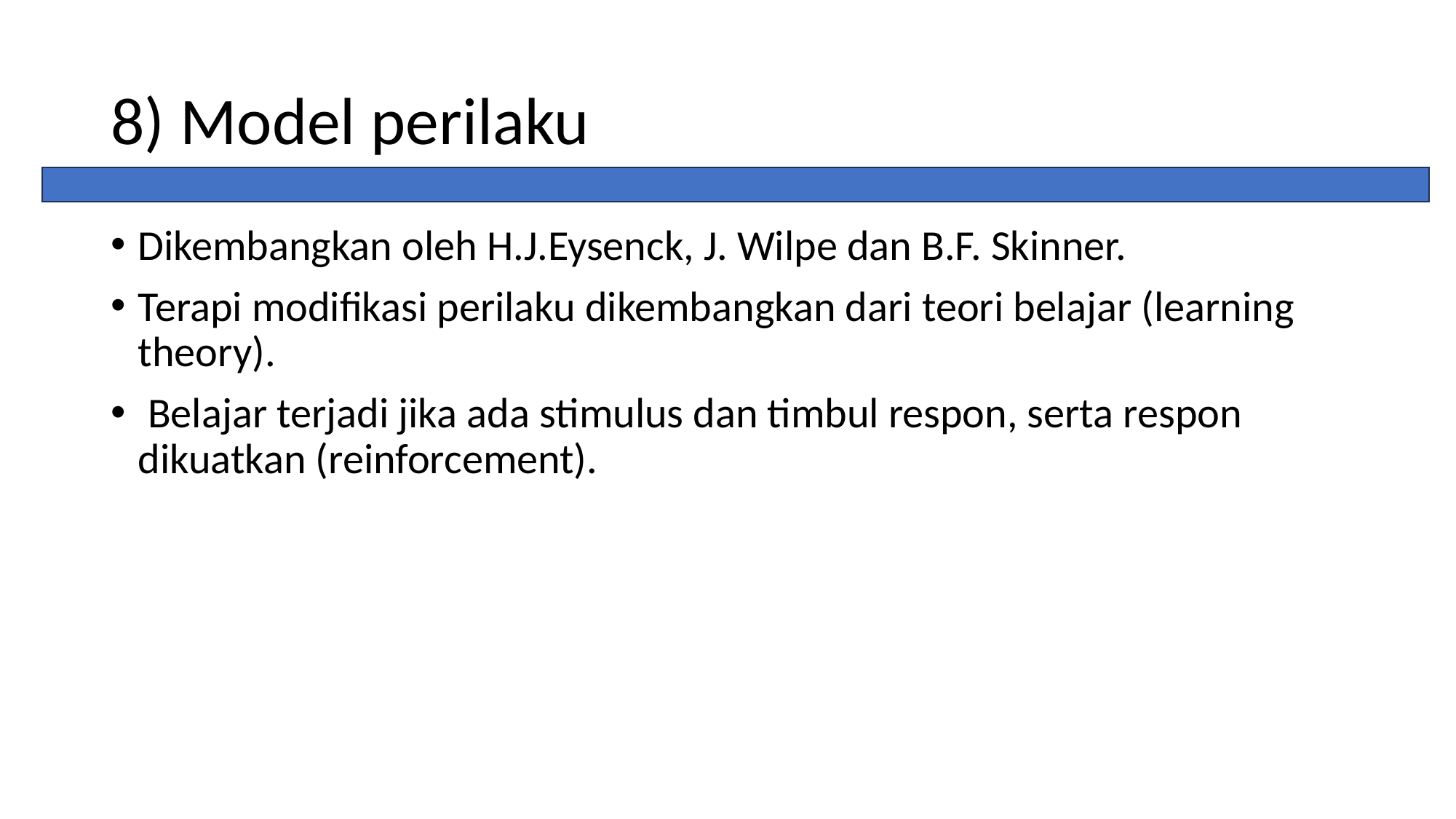

# 8) Model perilaku

Dikembangkan oleh H.J.Eysenck, J. Wilpe dan B.F. Skinner.
Terapi modifikasi perilaku dikembangkan dari teori belajar (learning theory).
 Belajar terjadi jika ada stimulus dan timbul respon, serta respon dikuatkan (reinforcement).